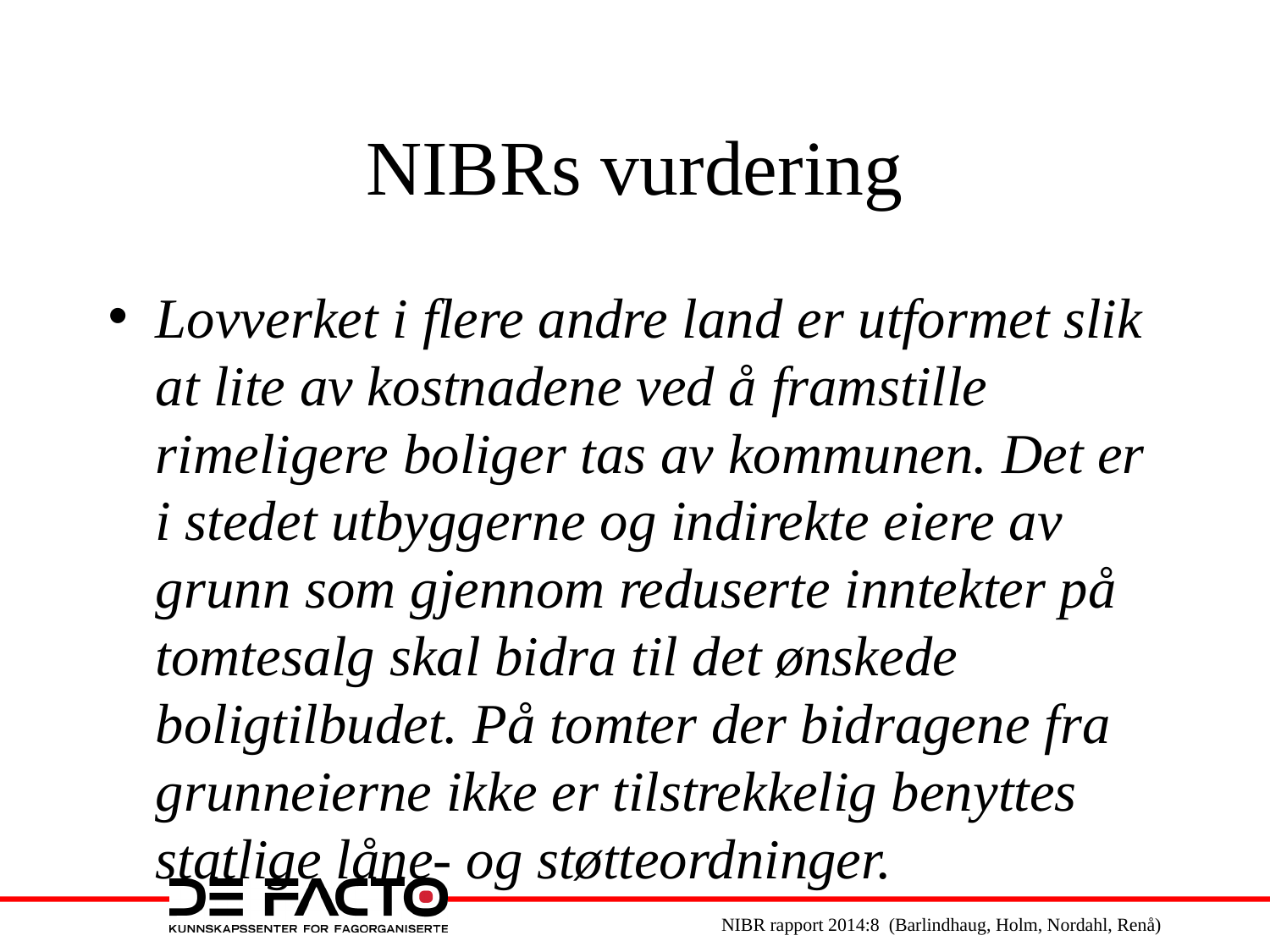

# NIBRs vurdering
Lovverket i flere andre land er utformet slik at lite av kostnadene ved å framstille rimeligere boliger tas av kommunen. Det er i stedet utbyggerne og indirekte eiere av grunn som gjennom reduserte inntekter på tomtesalg skal bidra til det ønskede boligtilbudet. På tomter der bidragene fra grunneierne ikke er tilstrekkelig benyttes statlige låne- og støtteordninger.

NIBR rapport 2014:8  (Barlindhaug, Holm, Nordahl, Renå)